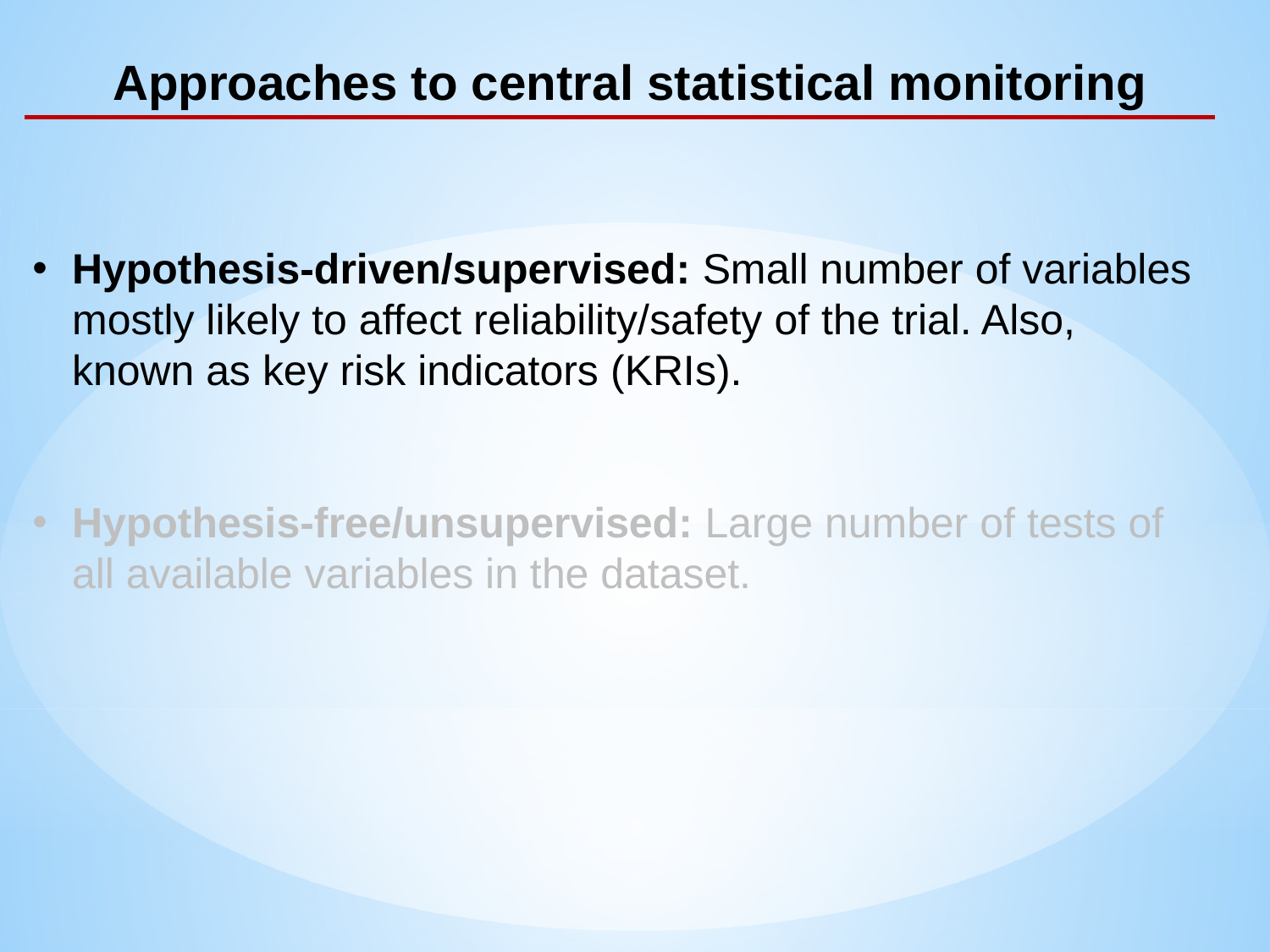

Approaches to central statistical monitoring
Hypothesis-driven/supervised: Small number of variables mostly likely to affect reliability/safety of the trial. Also, known as key risk indicators (KRIs).

Hypothesis-free/unsupervised: Large number of tests of all available variables in the dataset.